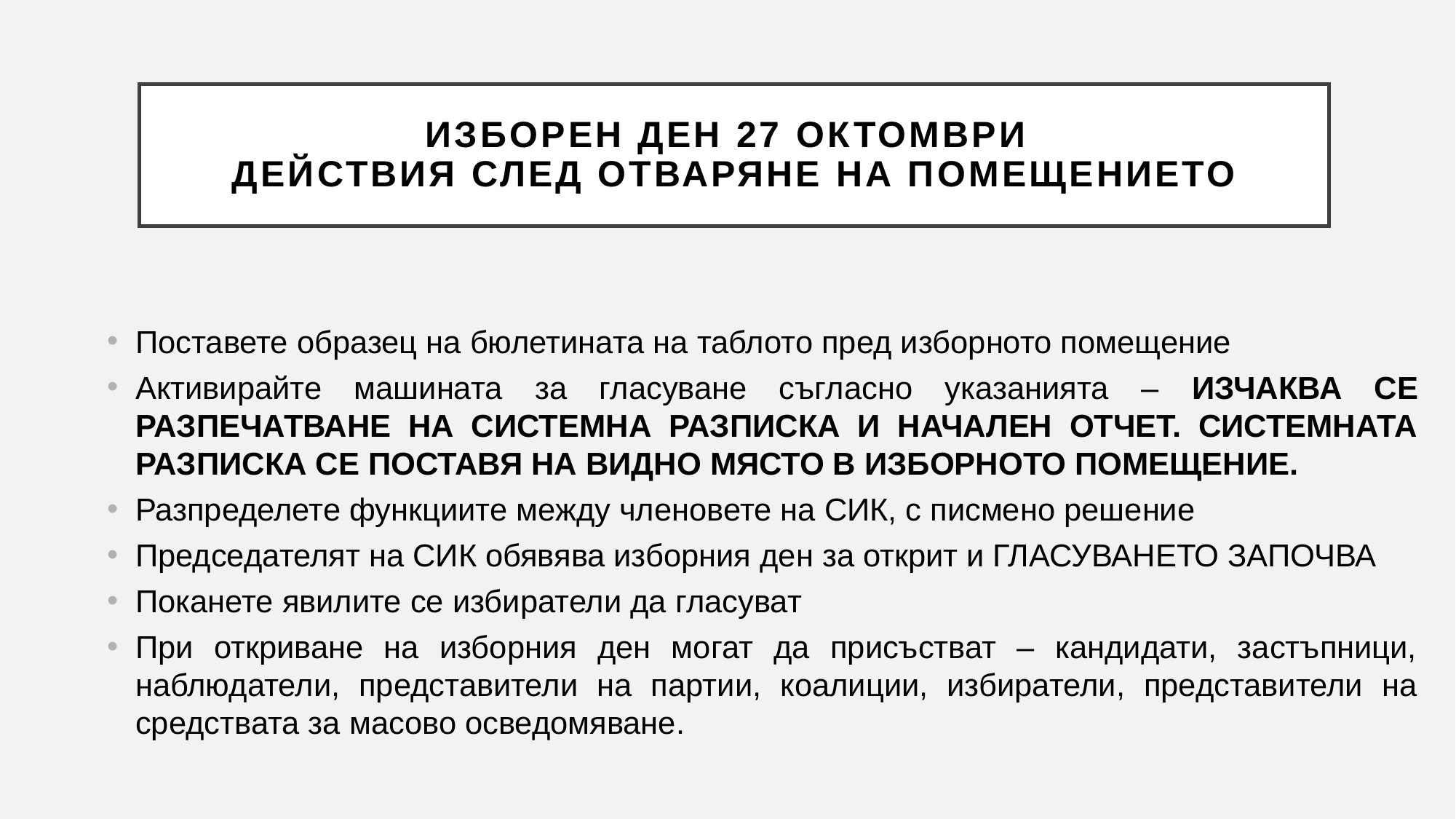

# ИЗБОРЕН ДЕН 27 ОКТОМВРИ ДЕЙСТВИЯ СЛЕД ОТВАРЯНЕ НА ПОМЕЩЕНИЕТО
Поставете образец на бюлетината на таблото пред изборното помещение
Активирайте машината за гласуване съгласно указанията – ИЗЧАКВА СЕ РАЗПЕЧАТВАНЕ НА СИСТЕМНА РАЗПИСКА И НАЧАЛЕН ОТЧЕТ. СИСТЕМНАТА РАЗПИСКА СЕ ПОСТАВЯ НА ВИДНО МЯСТО В ИЗБОРНОТО ПОМЕЩЕНИЕ.
Разпределете функциите между членовете на СИК, с писмено решение
Председателят на СИК обявява изборния ден за открит и ГЛАСУВАНЕТО ЗАПОЧВА
Поканете явилите се избиратели да гласуват
При откриване на изборния ден могат да присъстват – кандидати, застъпници, наблюдатели, представители на партии, коалиции, избиратели, представители на средствата за масово осведомяване.